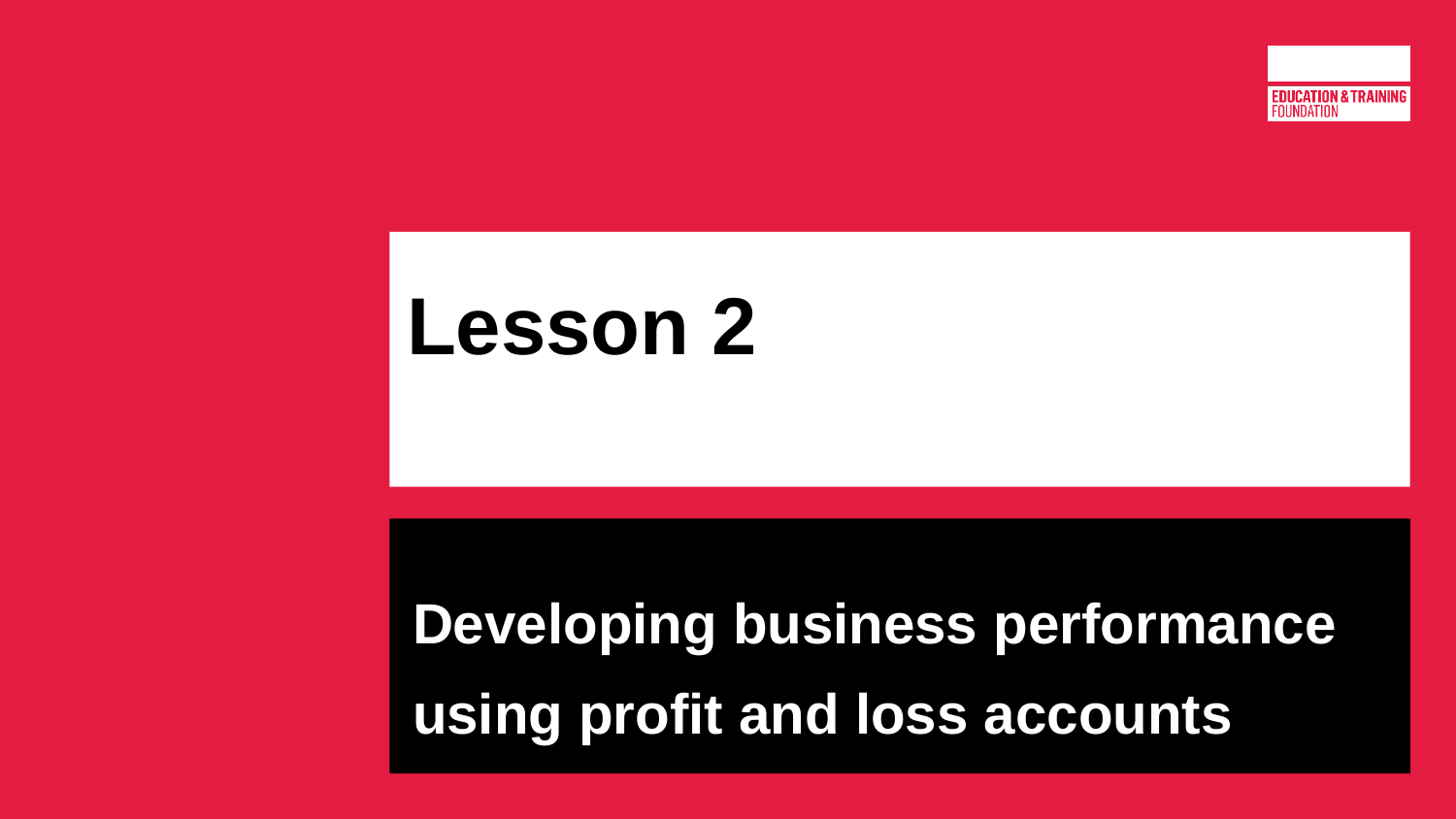

# Lesson 2
Developing business performance
using profit and loss accounts